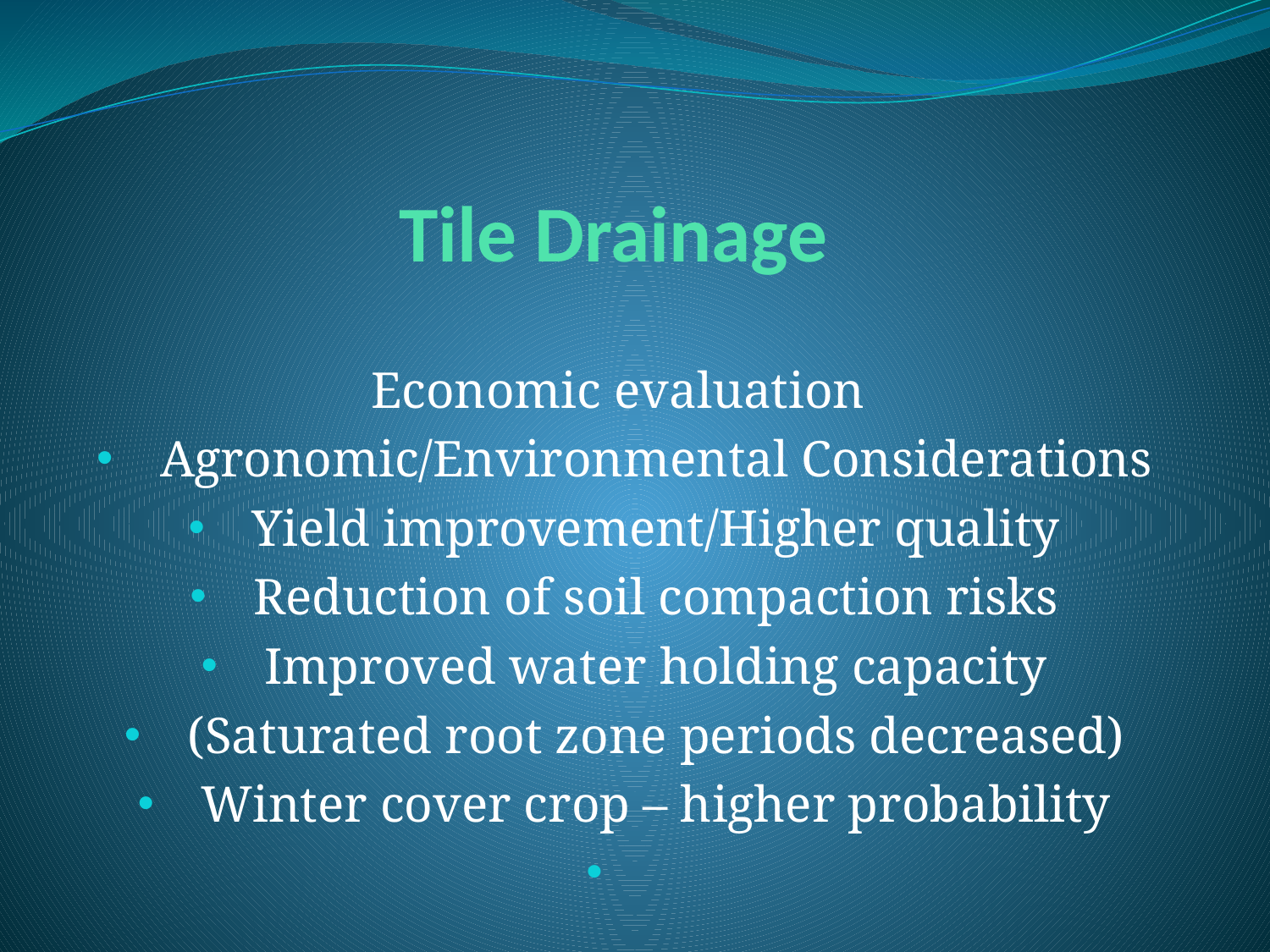

# Tile Drainage

Economic evaluation
Agronomic/Environmental Considerations
Yield improvement/Higher quality
Reduction of soil compaction risks
Improved water holding capacity
(Saturated root zone periods decreased)
Winter cover crop – higher probability